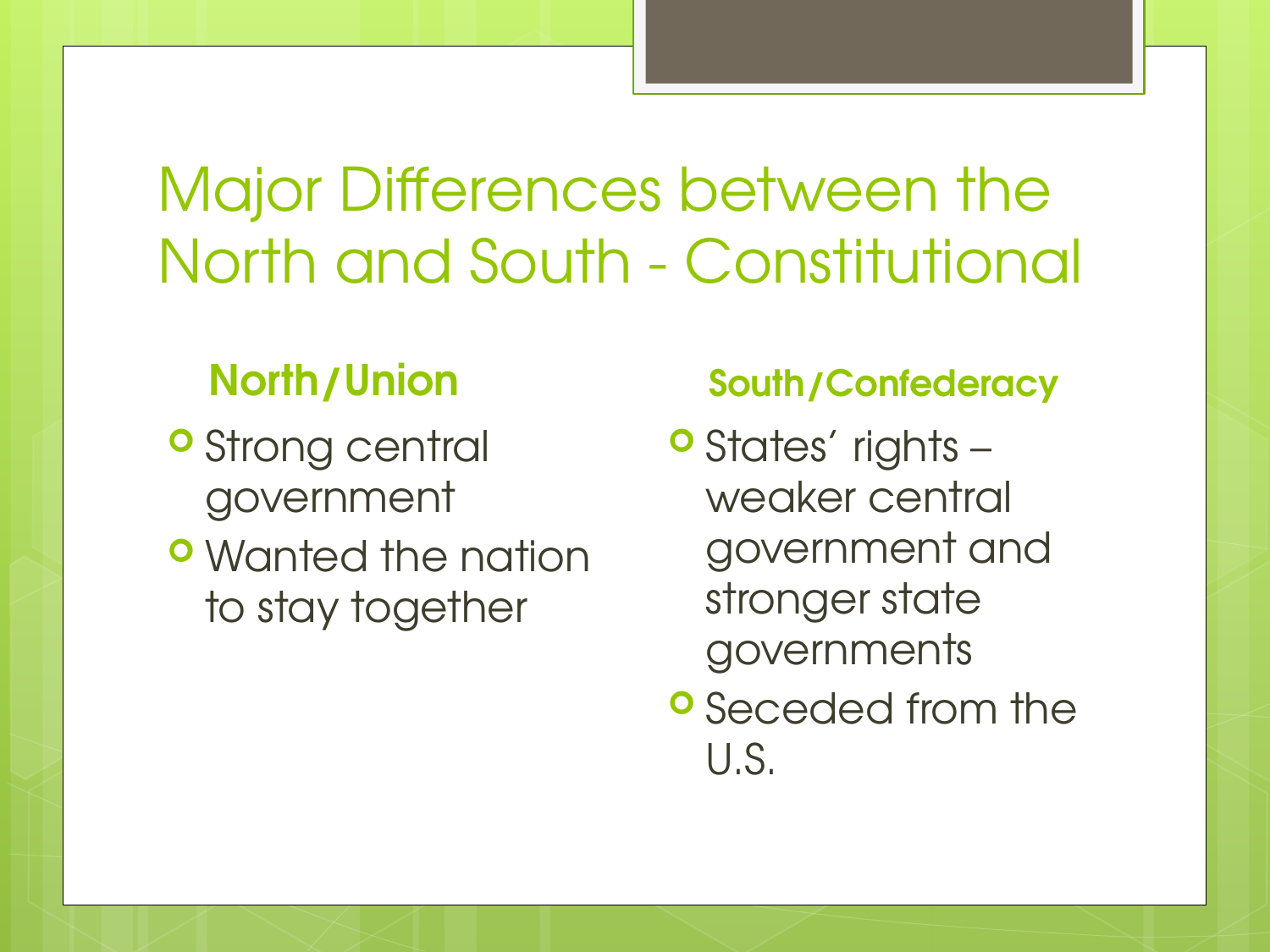

# Major Differences between the North and South - Constitutional
North/Union
South/Confederacy
Strong central government
Wanted the nation to stay together
States’ rights – weaker central government and stronger state governments
Seceded from the U.S.